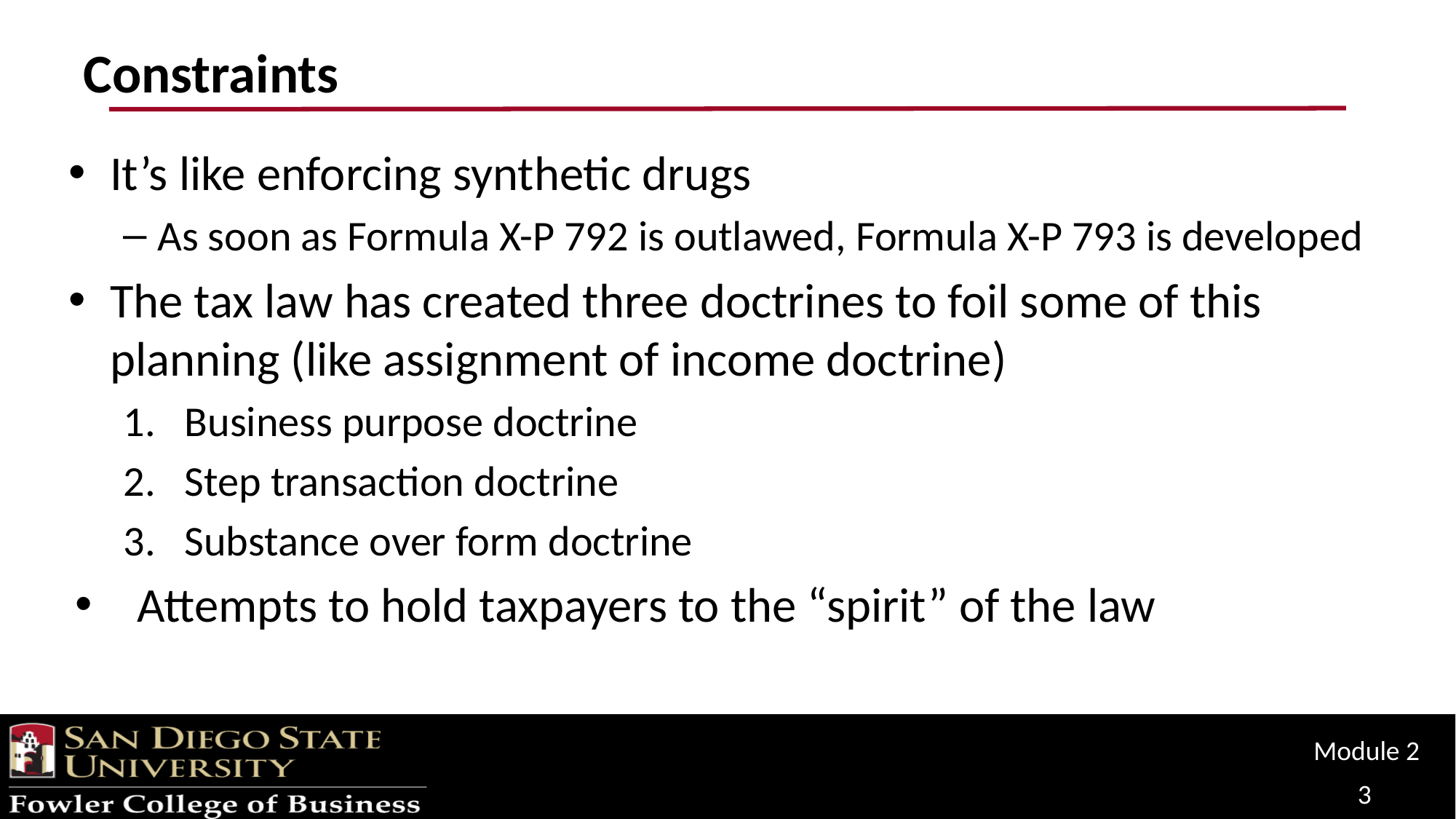

# Constraints
It’s like enforcing synthetic drugs
As soon as Formula X-P 792 is outlawed, Formula X-P 793 is developed
The tax law has created three doctrines to foil some of this planning (like assignment of income doctrine)
Business purpose doctrine
Step transaction doctrine
Substance over form doctrine
Attempts to hold taxpayers to the “spirit” of the law

Module 2
3